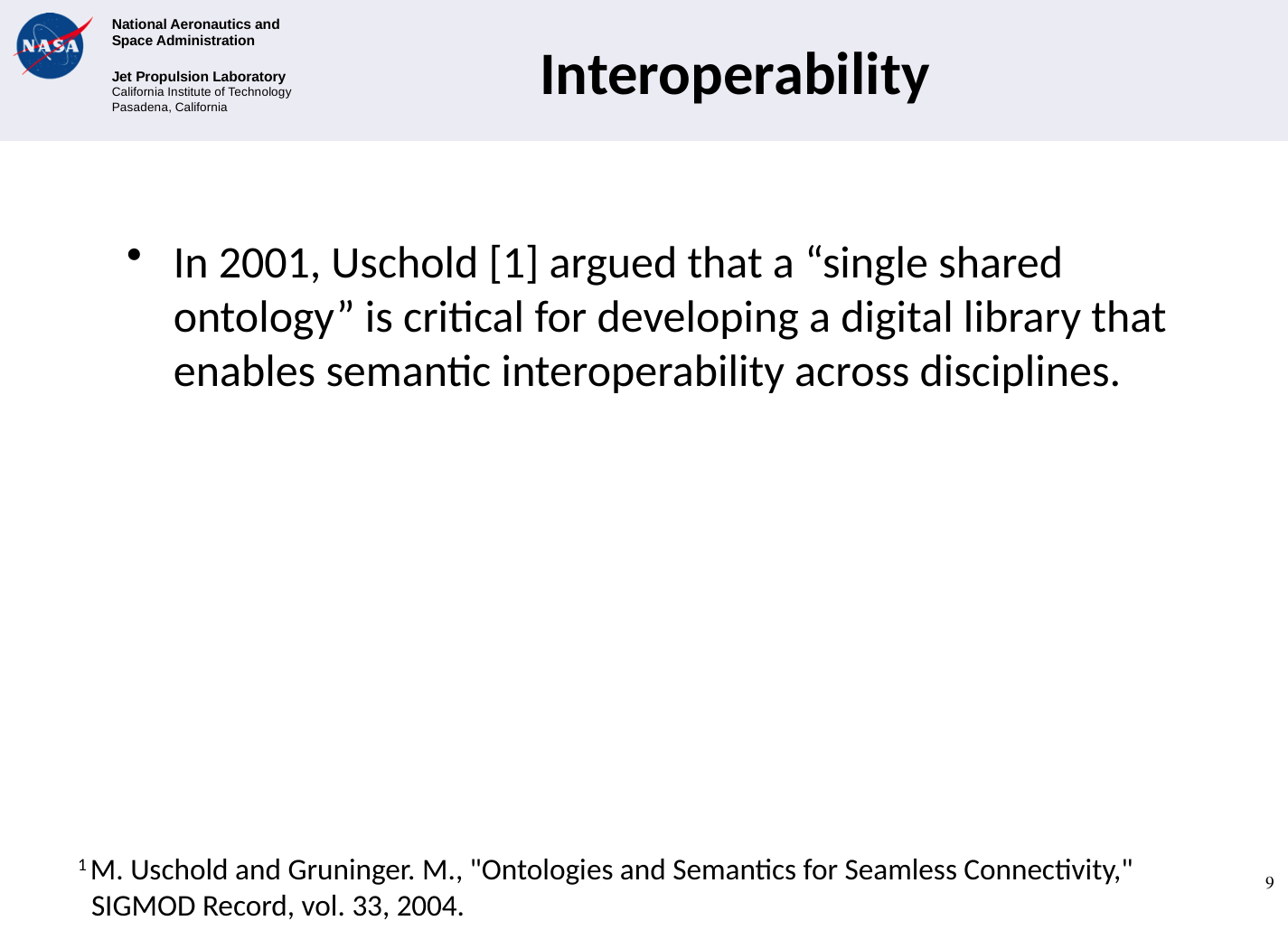

# Interoperability
In 2001, Uschold [1] argued that a “single shared ontology” is critical for developing a digital library that enables semantic interoperability across disciplines.

1 M. Uschold and Gruninger. M., "Ontologies and Semantics for Seamless Connectivity,"
  SIGMOD Record, vol. 33, 2004.
9